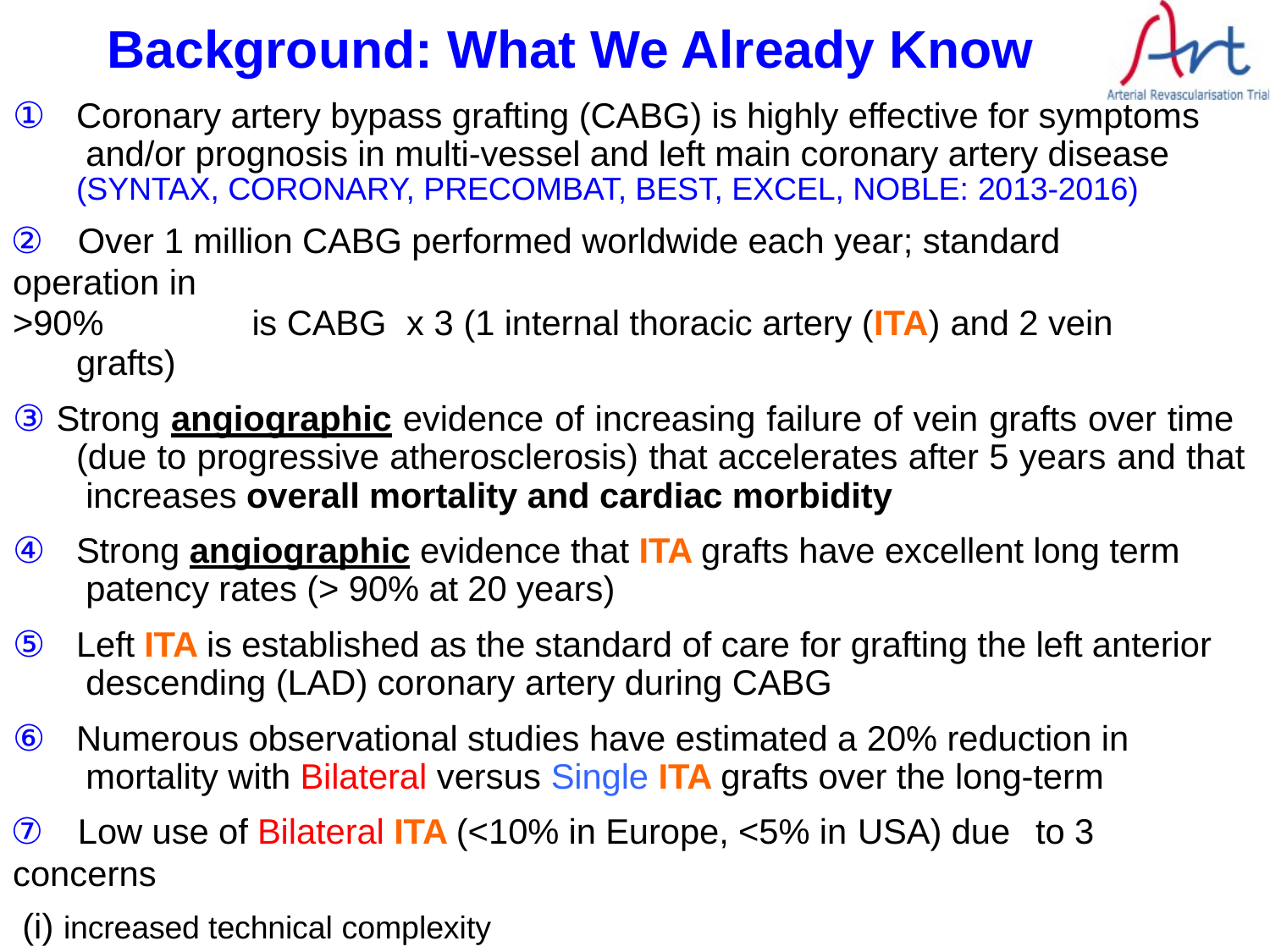

# Background: What We Already Know
①	Coronary artery bypass grafting (CABG) is highly effective for symptoms  and/or prognosis in multi-vessel and left main coronary artery disease  (SYNTAX, CORONARY, PRECOMBAT, BEST, EXCEL, NOBLE: 2013-2016)
②	Over 1 million CABG performed worldwide each year; standard operation in
>90%	is CABG	x 3 (1 internal thoracic artery (ITA) and 2 vein grafts)
③ Strong angiographic evidence of increasing failure of vein grafts over time  (due to progressive atherosclerosis) that accelerates after 5 years and that  increases overall mortality and cardiac morbidity
④	Strong angiographic evidence that ITA grafts have excellent long term  patency rates (> 90% at 20 years)
⑤	Left ITA is established as the standard of care for grafting the left anterior  descending (LAD) coronary artery during CABG
⑥	Numerous observational studies have estimated a 20% reduction in  mortality with Bilateral versus Single ITA grafts over the long-term
⑦	Low use of Bilateral ITA (<10% in Europe, <5% in USA) due	to 3 concerns
increased technical complexity
potentially increased mortality and morbidity ?
lack of evidence from RCTs